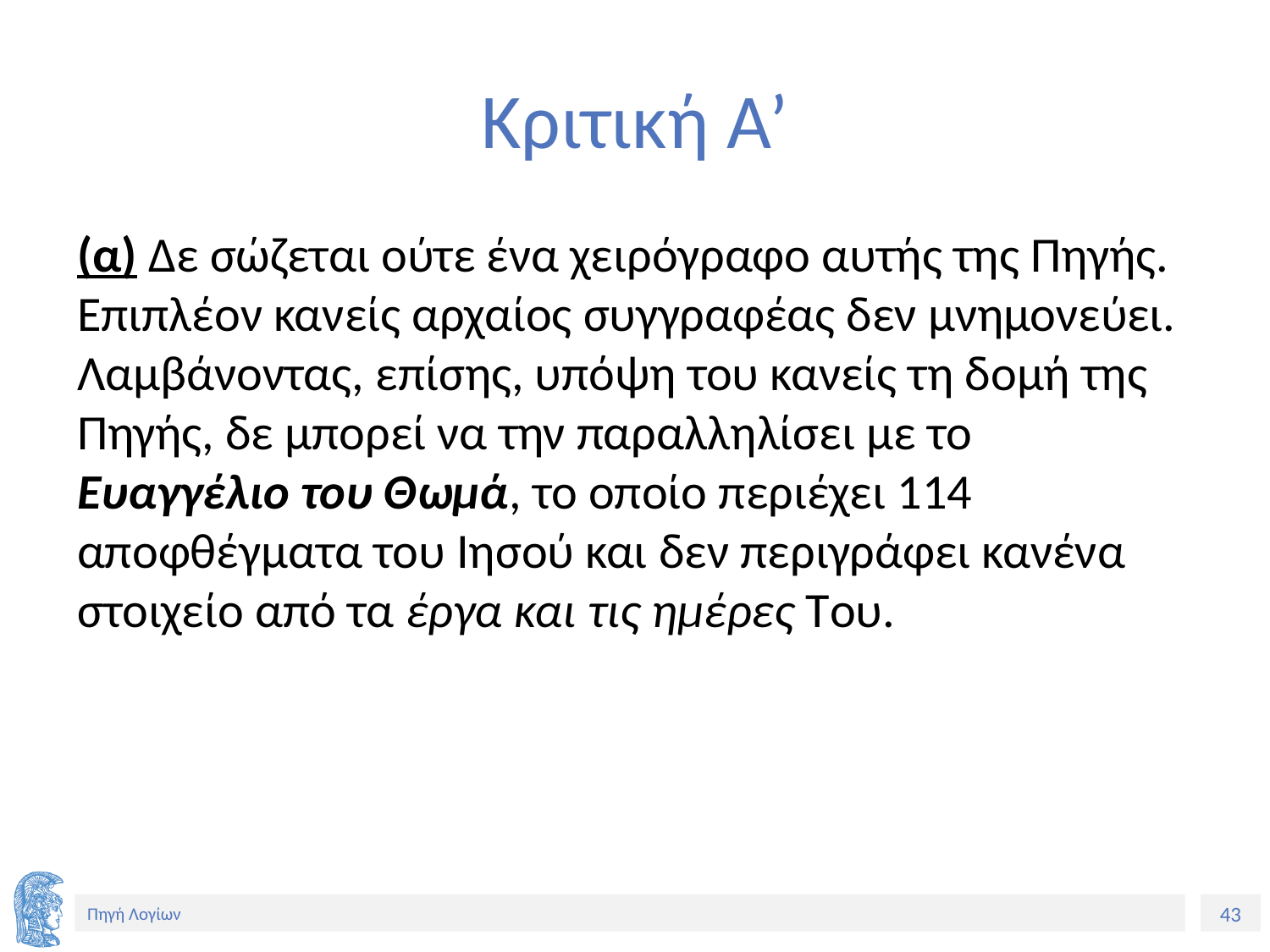

# Κριτική Α’
(α) Δε σώζεται ούτε ένα χειρόγραφο αυτής της πηγής. Επιπλέον κανείς αρχαίος συγγραφέας δεν μνημονεύει. λαμβάνοντας, επίσης, υπόψη του κανείς τη δομή της Πηγής, δε μπορεί να την παραλληλίσει με το Ευαγγέλιο του Θωμά, το οποίο περιέχει 114 αποφθέγματα του Ιησού και δεν περιγράφει κανένα στοιχείο από τα έργα και τις ημέρες του.